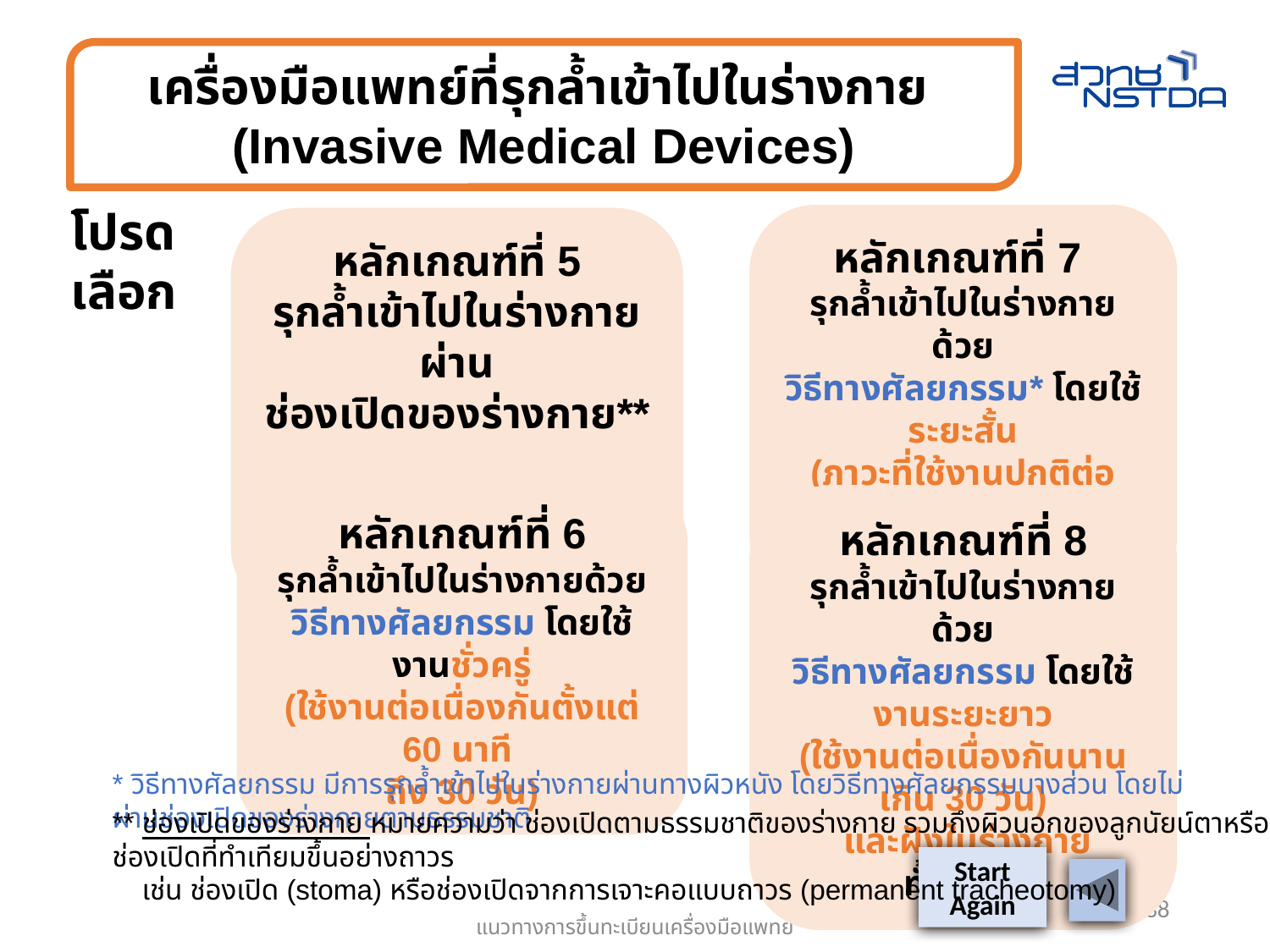

เครื่องมือแพทย์ที่รุกล้ำเข้าไปในร่างกาย
(Invasive Medical Devices)
โปรดเลือก
หลักเกณฑ์ที่ 7
รุกล้ำเข้าไปในร่างกายด้วย
วิธีทางศัลยกรรม* โดยใช้ระยะสั้น
(ภาวะที่ใช้งานปกติต่อเนื่องกัน
น้อยกว่า 60 นาที)
หลักเกณฑ์ที่ 5
รุกล้ำเข้าไปในร่างกายผ่าน
ช่องเปิดของร่างกาย**
(โดยไม่ใช่วิธีทางศัลยกรรม)
หลักเกณฑ์ที่ 6
รุกล้ำเข้าไปในร่างกายด้วย
วิธีทางศัลยกรรม โดยใช้งานชั่วครู่
(ใช้งานต่อเนื่องกันตั้งแต่ 60 นาที
ถึง 30 วัน)
หลักเกณฑ์ที่ 8
รุกล้ำเข้าไปในร่างกายด้วย
วิธีทางศัลยกรรม โดยใช้งานระยะยาว
(ใช้งานต่อเนื่องกันนานเกิน 30 วัน)
 และฝังในร่างกายทั้งหมด
* วิธีทางศัลยกรรม มีการรุกล้ำเข้าไปในร่างกายผ่านทางผิวหนัง โดยวิธีทางศัลยกรรมบางส่วน โดยไม่ผ่านช่องเปิดของร่างกายตามธรรมชาติ
** ช่องเปิดของร่างกาย หมายความว่า ช่องเปิดตามธรรมชาติของร่างกาย รวมถึงผิวนอกของลูกนัยน์ตาหรือช่องเปิดที่ทำเทียมขึ้นอย่างถาวร
    เช่น ช่องเปิด (stoma) หรือช่องเปิดจากการเจาะคอแบบถาวร (permanent tracheotomy)
Start
Again

38
แนวทางการขึ้นทะเบียนเครื่องมือแพทย์